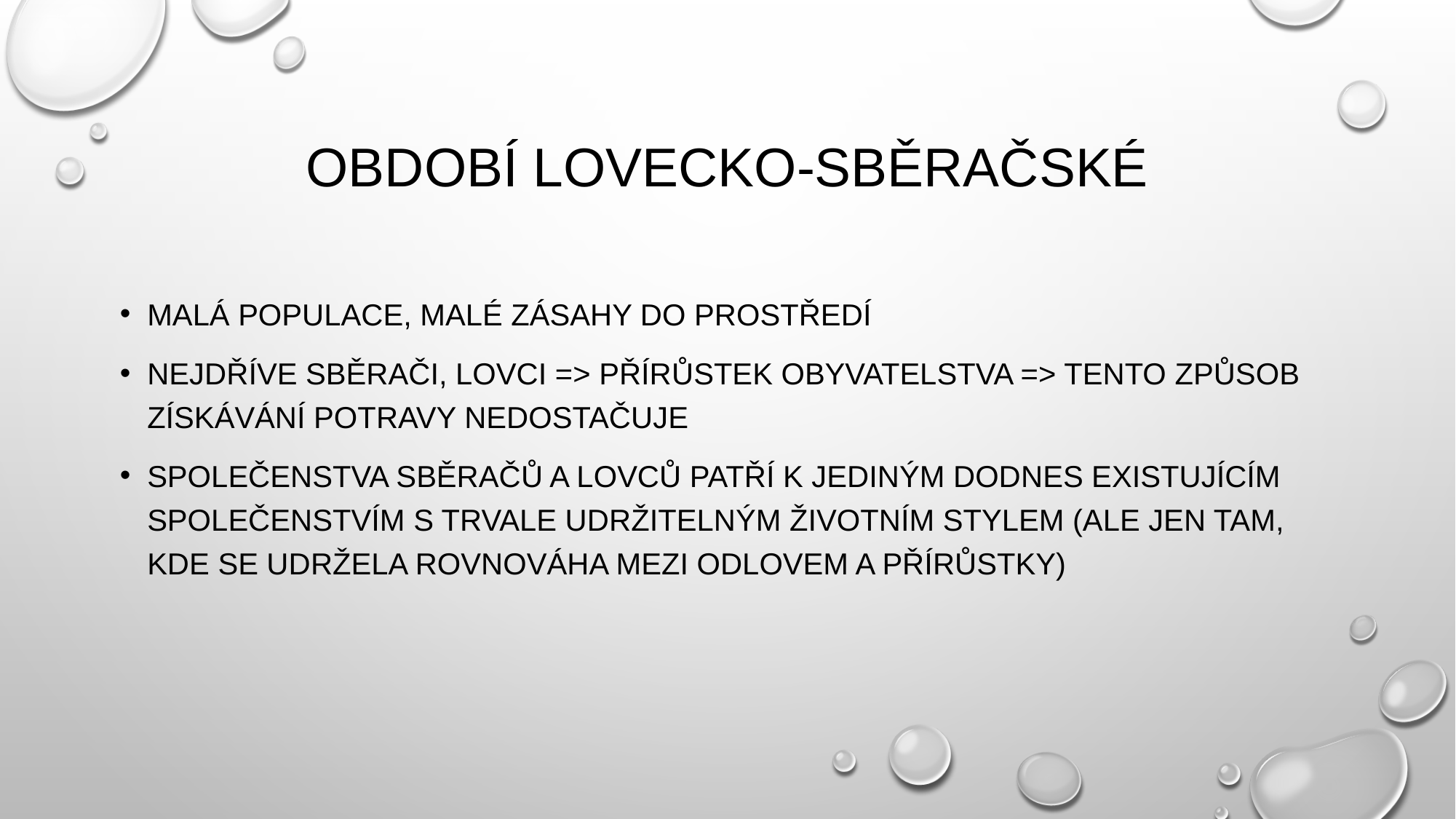

# Období lovecko-sběračské
Malá populace, malé zásahy do prostředí
Nejdříve sběrači, lovci => přírůstek obyvatelstva => tento způsob získávání potravy nedostačuje
společenstva sběračů a lovců patří k jediným dodnes existujícím společenstvím s trvale udržitelným životním stylem (ale jen tam, kde se udržela rovnováha mezi odlovem a přírůstky)